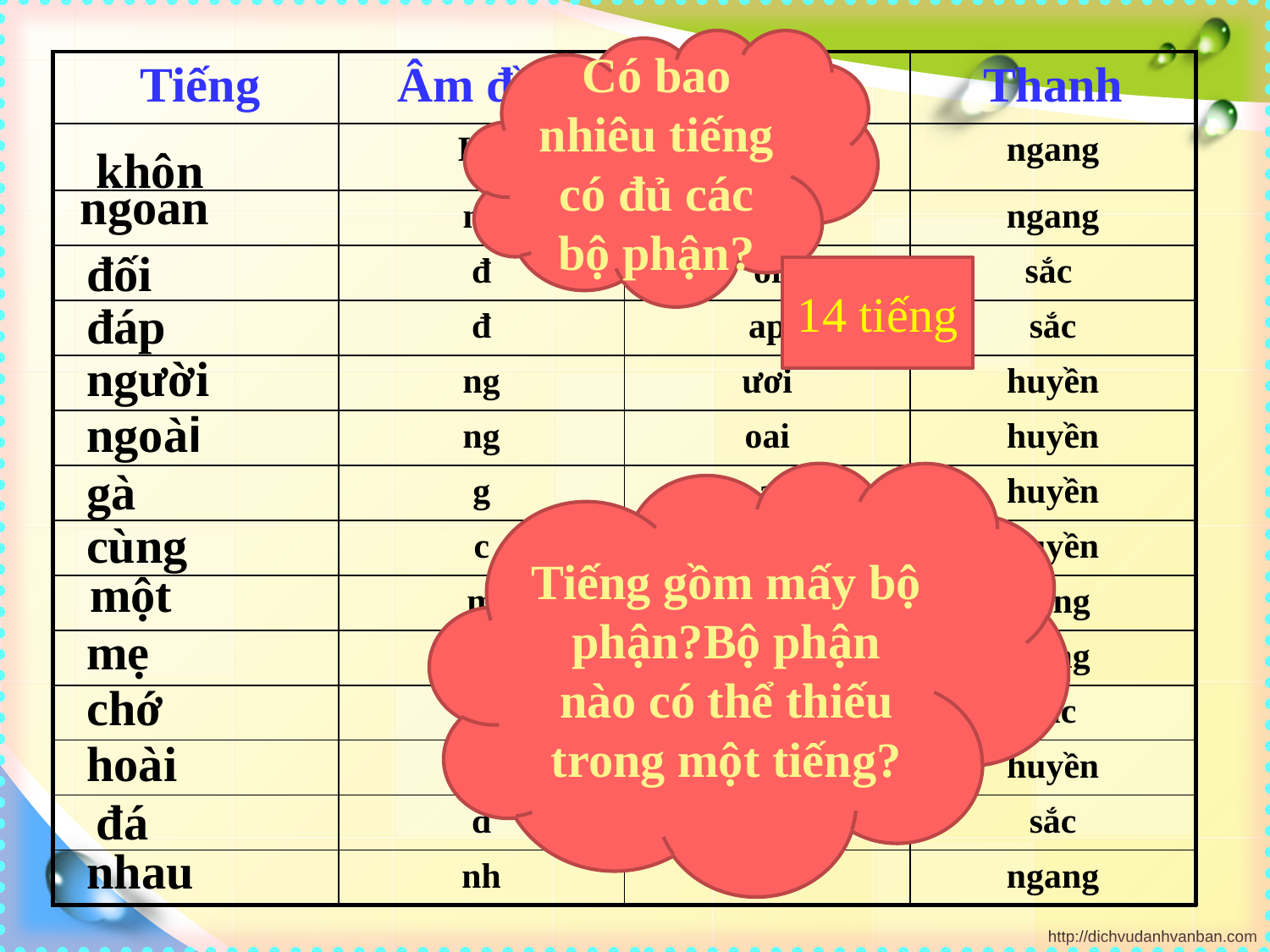

Có bao nhiêu tiếng có đủ các bộ phận?
| Tiếng | Âm đầu | Vần | Thanh |
| --- | --- | --- | --- |
|  | Kh | ôn | ngang |
|  | ng | oan | ngang |
|  | đ | ôi | sắc |
|  | đ | ap | sắc |
|  | ng | ươi | huyền |
|  | ng | oai | huyền |
|  | g | a | huyền |
|  | c | ung | huyền |
|  | m | ôt | nặng |
|  | m | e | nặng |
|  | ch | ơ | sắc |
|  | h | oai | huyền |
|  | đ | a | sắc |
|  | nh | au | ngang |
khôn
ngoan
đối
14 tiếng
đáp
người
ngoài
gà
Tiếng gồm mấy bộ phận?Bộ phận nào có thể thiếu trong một tiếng?
cùng
 một
mẹ
chớ
hoài
đá
nhau